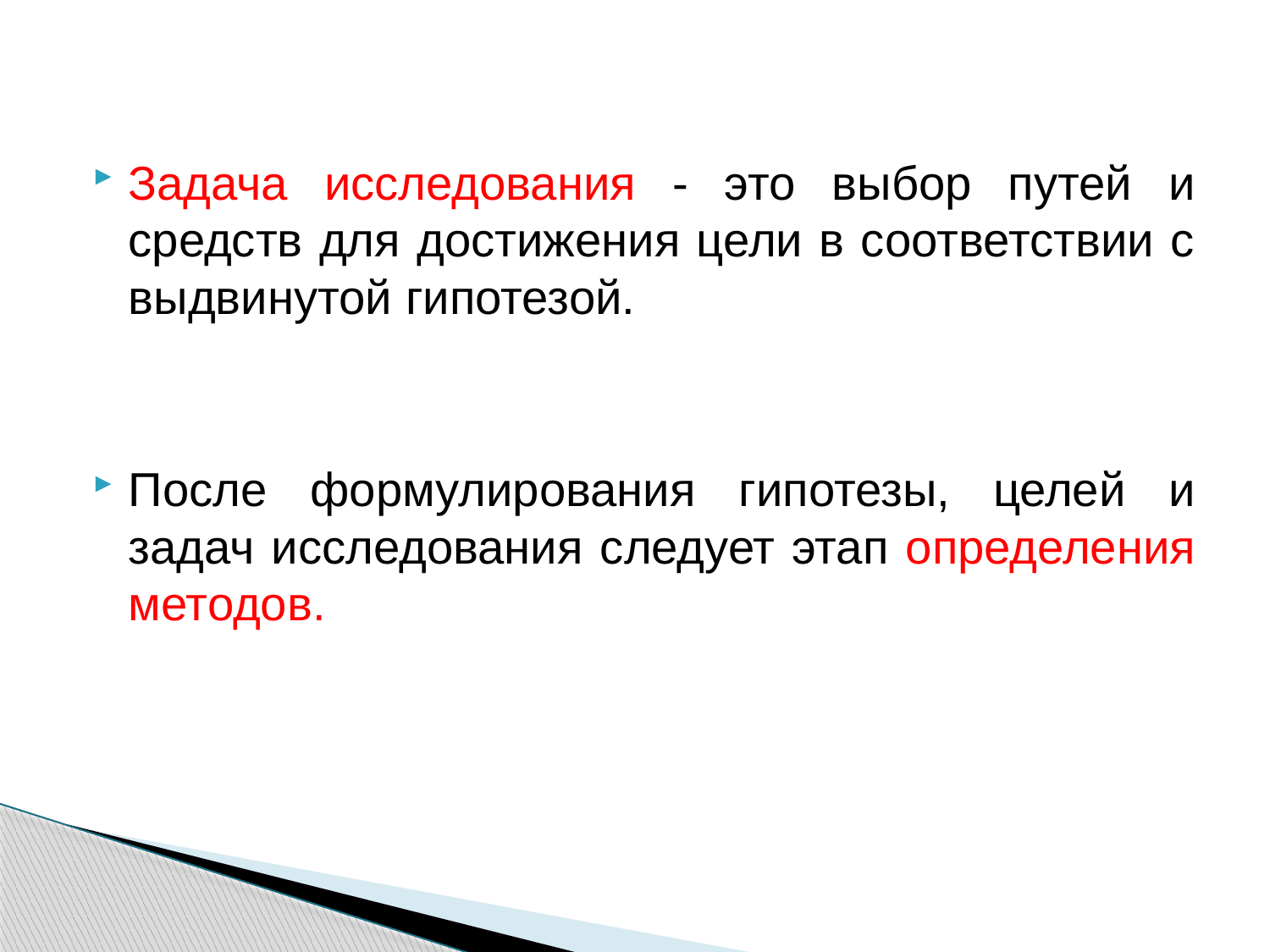

Задача исследования - это выбор путей и средств для достижения цели в соответствии с выдвинутой гипотезой.

После формулирования гипотезы, целей и задач исследования следует этап определения методов.